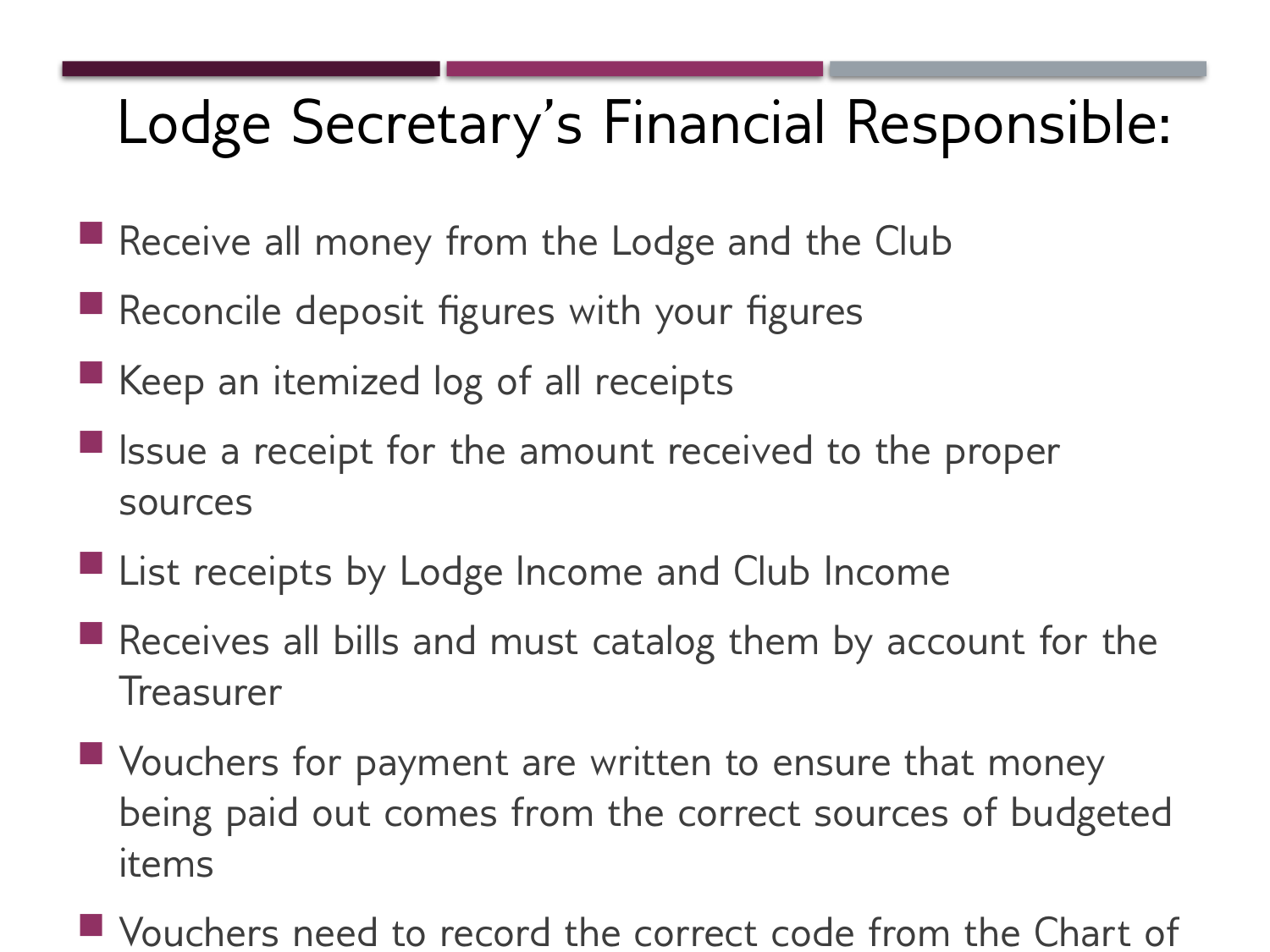

Lodge Secretary’s Financial Responsible:
Receive all money from the Lodge and the Club
Reconcile deposit figures with your figures
Keep an itemized log of all receipts
Issue a receipt for the amount received to the proper sources
List receipts by Lodge Income and Club Income
Receives all bills and must catalog them by account for the Treasurer
Vouchers for payment are written to ensure that money being paid out comes from the correct sources of budgeted items
Vouchers need to record the correct code from the Chart of Accounts